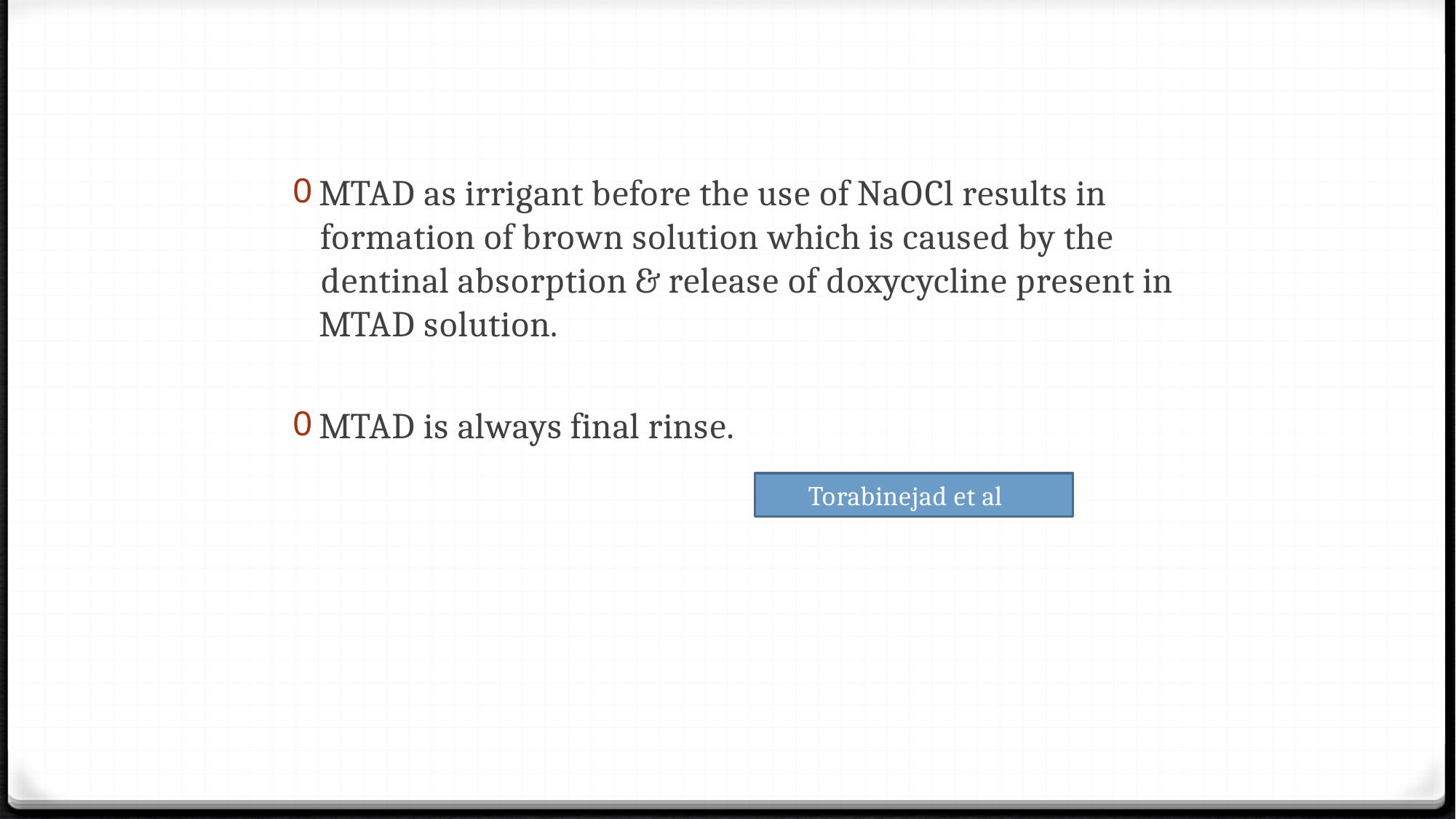

MTAD as irrigant before the use of NaOCl results in formation of brown solution which is caused by the dentinal absorption & release of doxycycline present in MTAD solution.

MTAD is always final rinse.

       Torabinejad et al